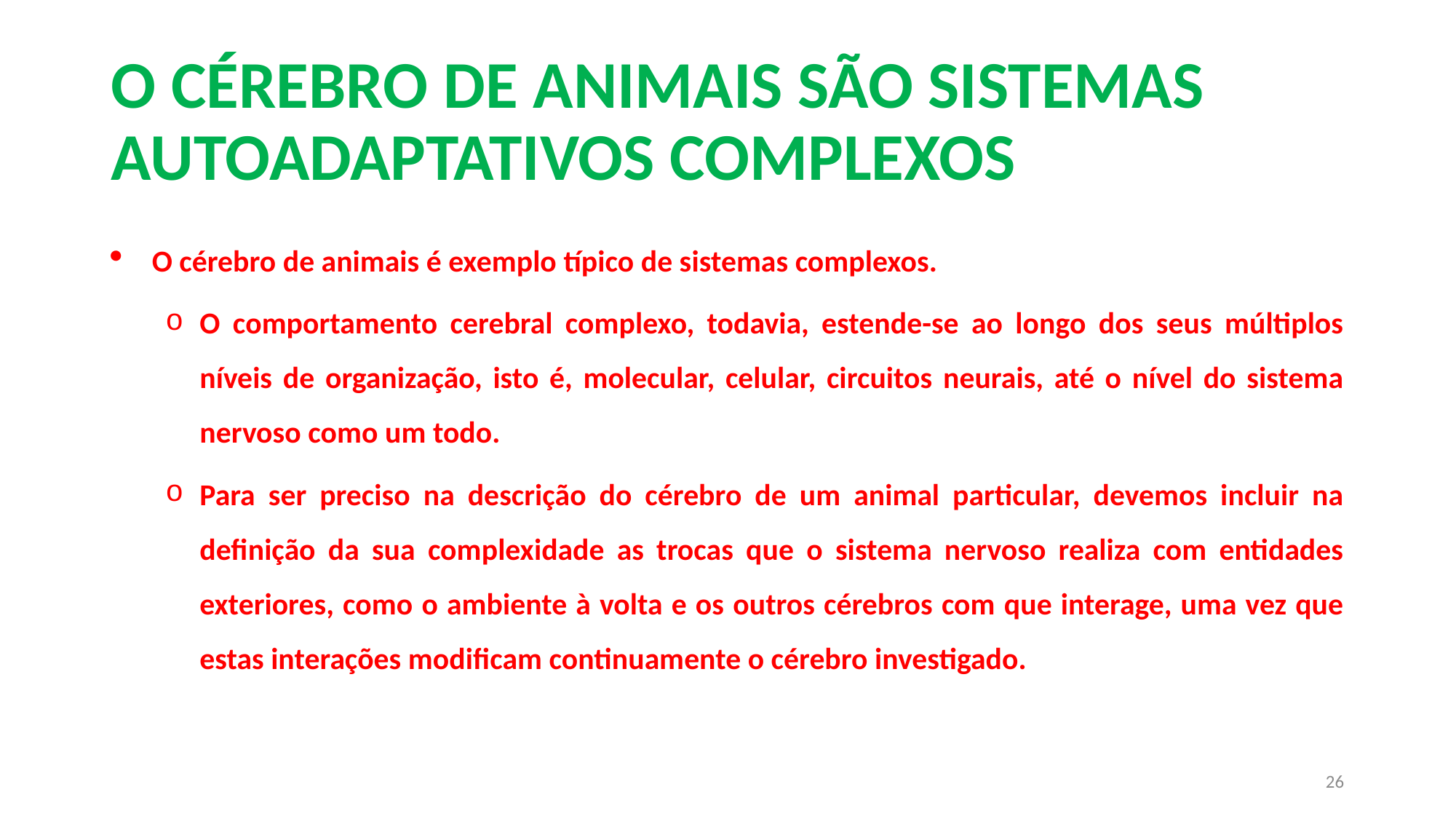

# O CÉREBRO DE ANIMAIS SÃO SISTEMAS AUTOADAPTATIVOS COMPLEXOS
O cérebro de animais é exemplo típico de sistemas complexos.
O comportamento cerebral complexo, todavia, estende-se ao longo dos seus múltiplos níveis de organização, isto é, molecular, celular, circuitos neurais, até o nível do sistema nervoso como um todo.
Para ser preciso na descrição do cérebro de um animal particular, devemos incluir na definição da sua complexidade as trocas que o sistema nervoso realiza com entidades exteriores, como o ambiente à volta e os outros cérebros com que interage, uma vez que estas interações modificam continuamente o cérebro investigado.

26